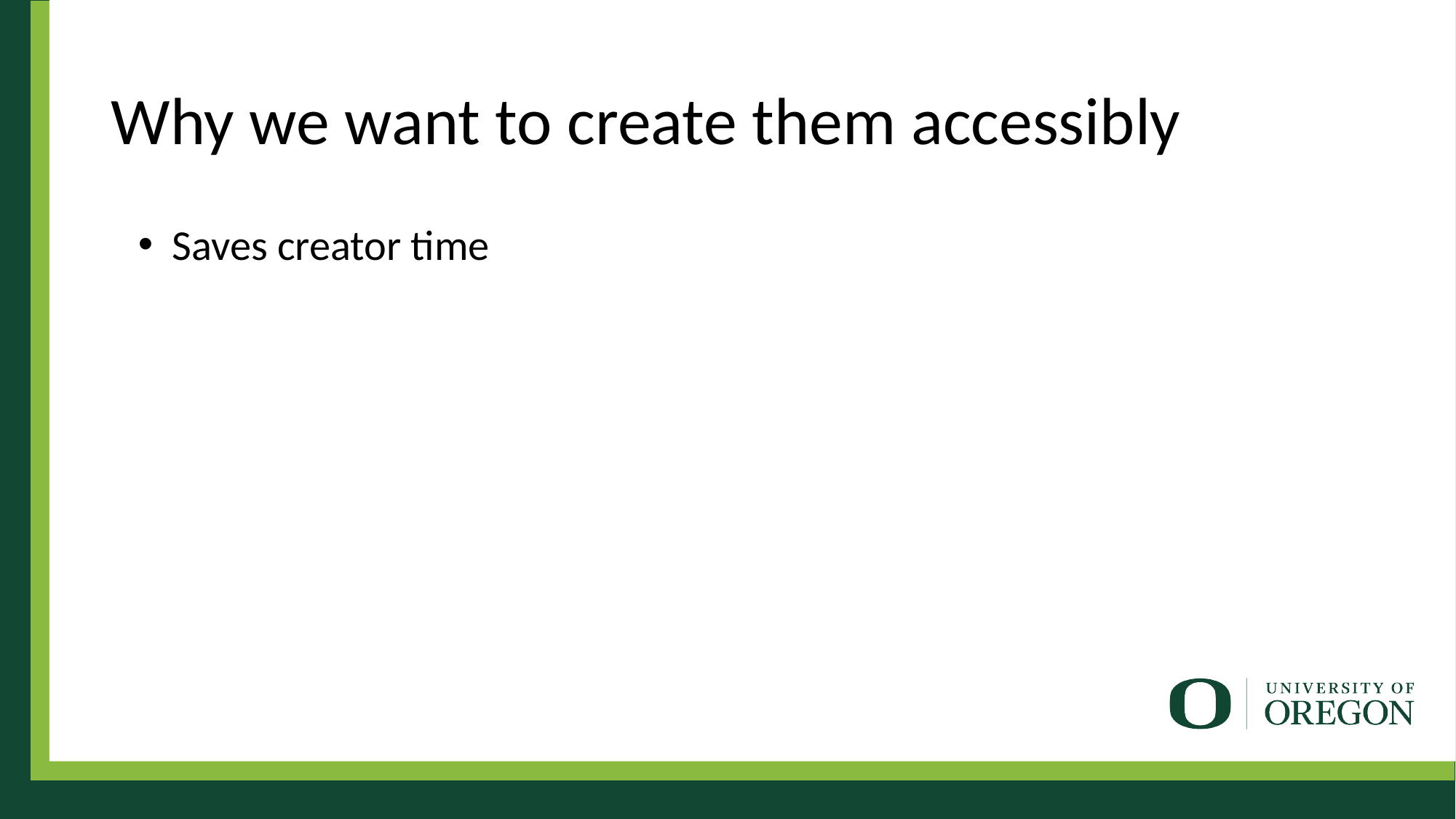

# Why we want to create them accessibly
Saves creator time